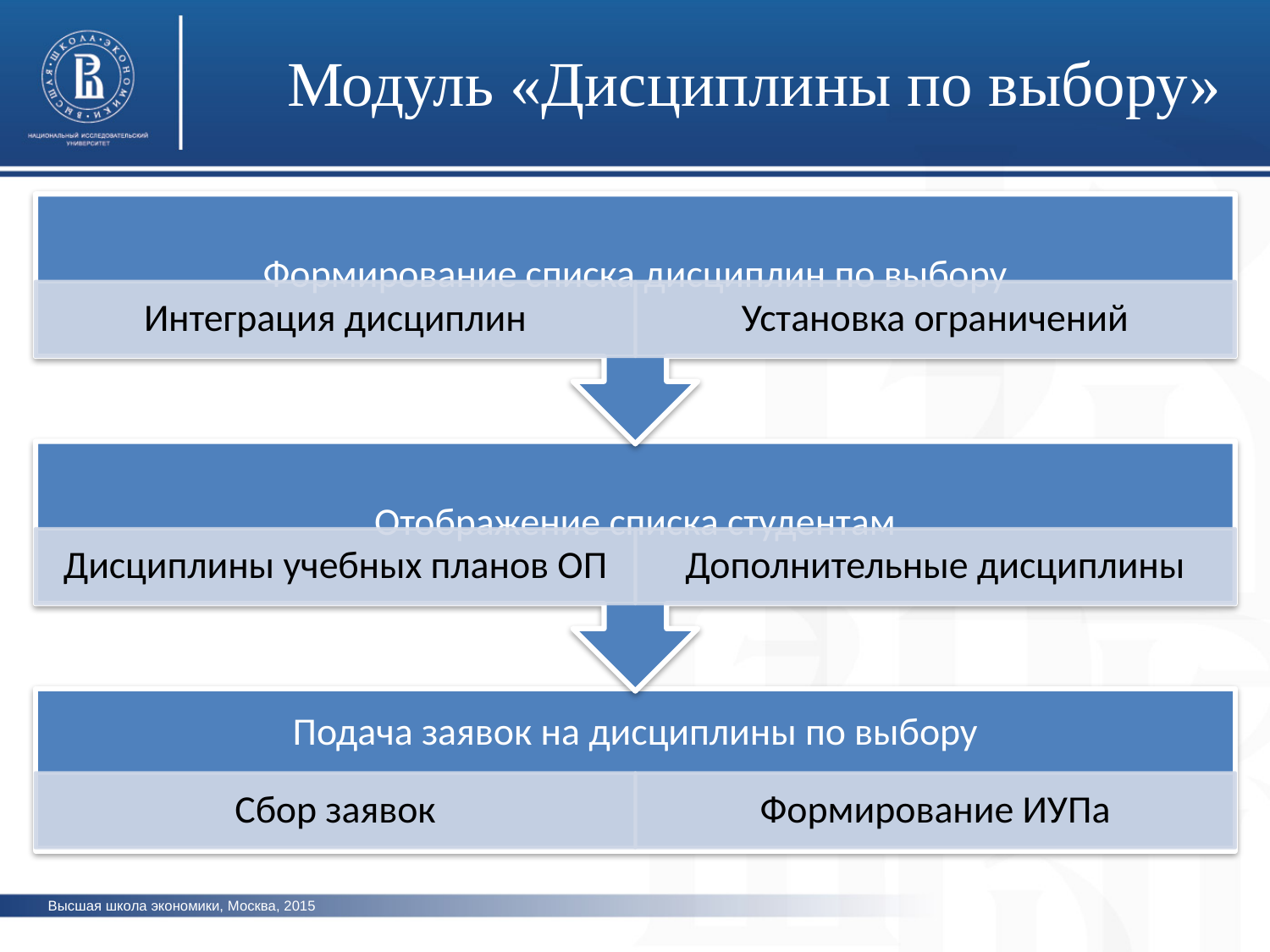

Модуль «Дисциплины по выбору»
Подача заявок на дисциплины по выбору
Сбор заявок
Формирование ИУПа
Отображение списка студентам
Дисциплины учебных планов ОП
Дополнительные дисциплины
Формирование списка дисциплин по выбору
Интеграция дисциплин
Установка ограничений
фото
фото
фото
Высшая школа экономики, Москва, 2015